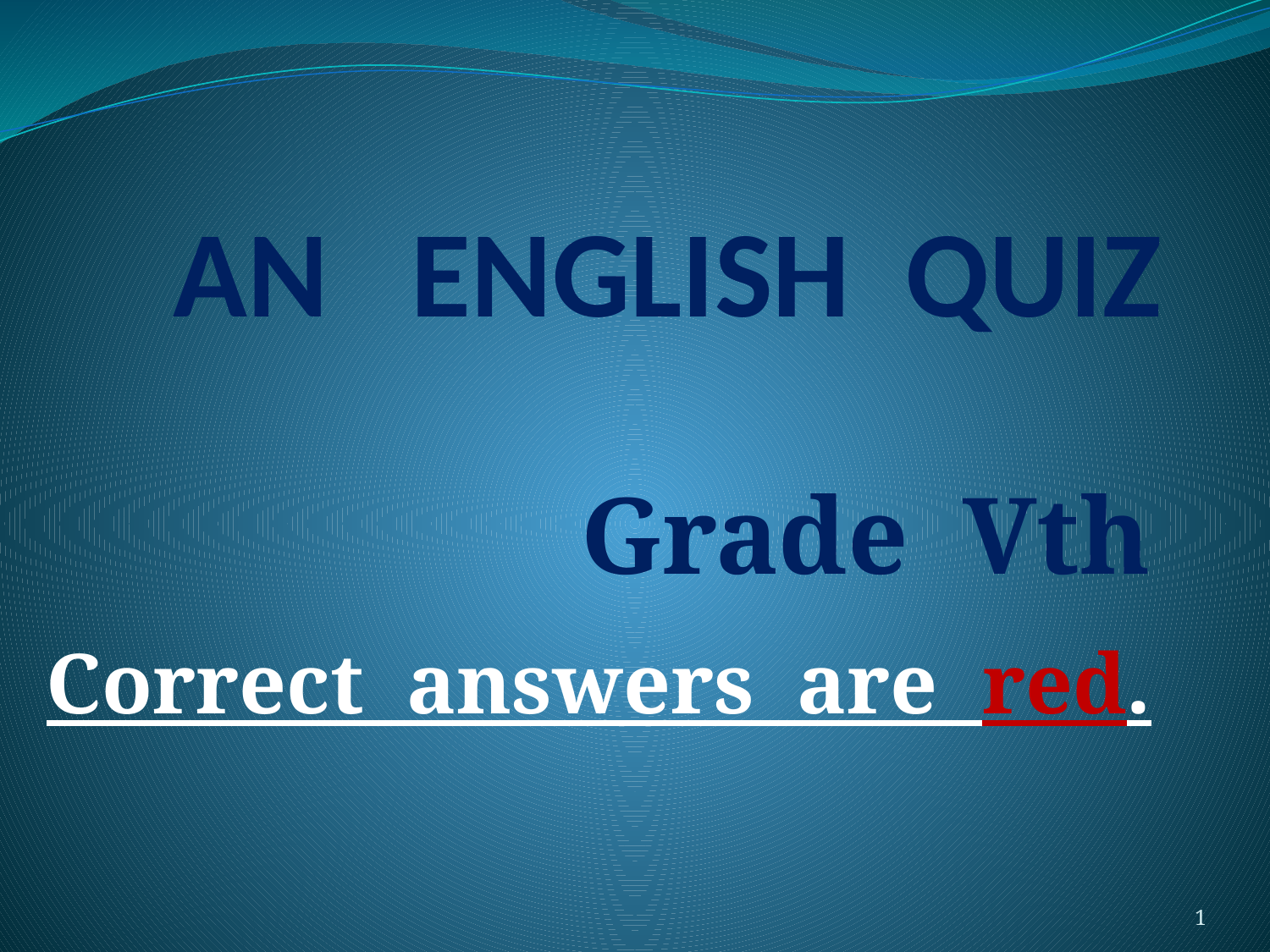

# AN   ENGLISH  QUIZ
Grade  Vth

Correct  answers  are  red.
1